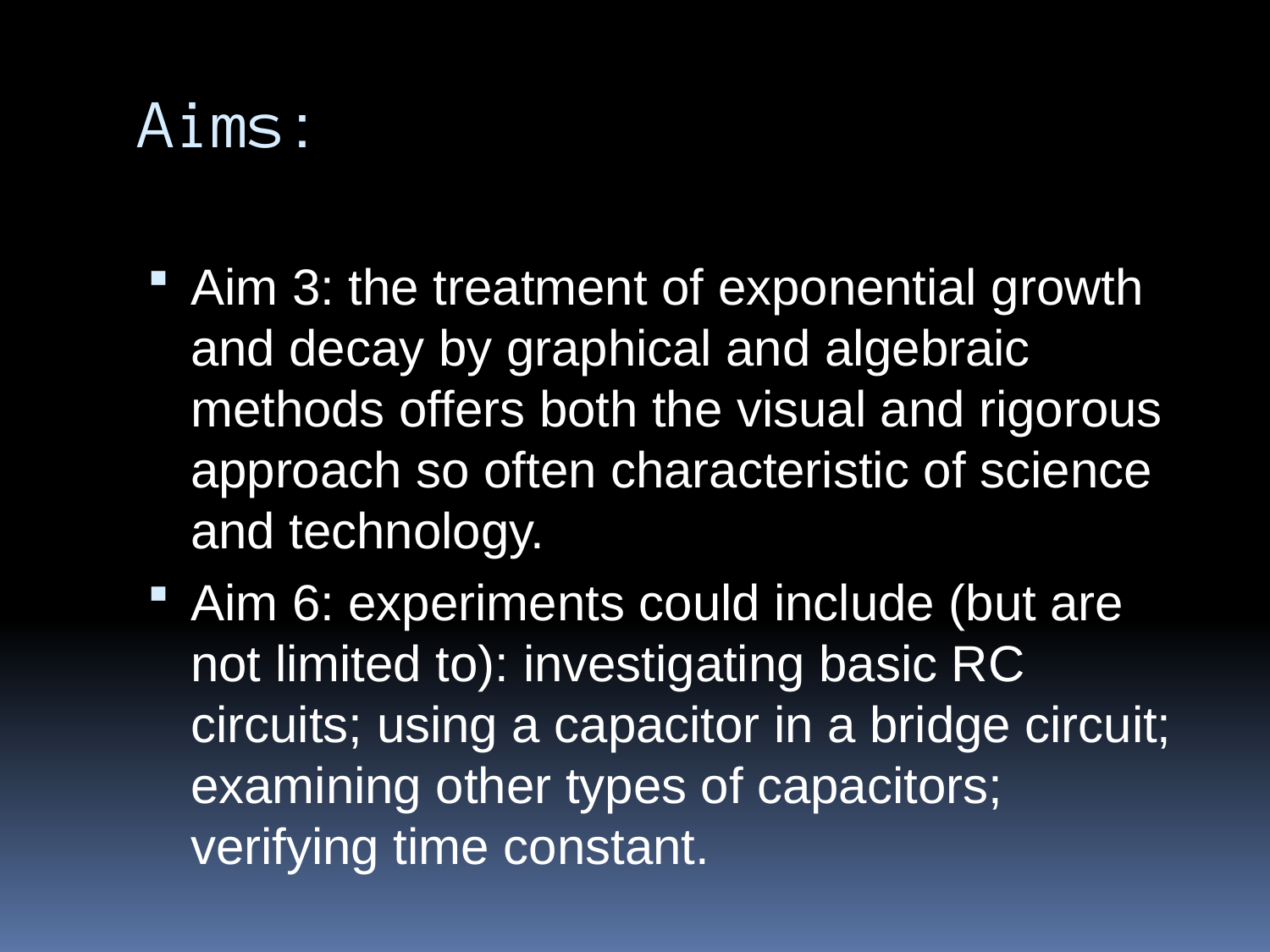

# Aims:
Aim 3: the treatment of exponential growth and decay by graphical and algebraic methods offers both the visual and rigorous approach so often characteristic of science and technology.
Aim 6: experiments could include (but are not limited to): investigating basic RC circuits; using a capacitor in a bridge circuit; examining other types of capacitors; verifying time constant.